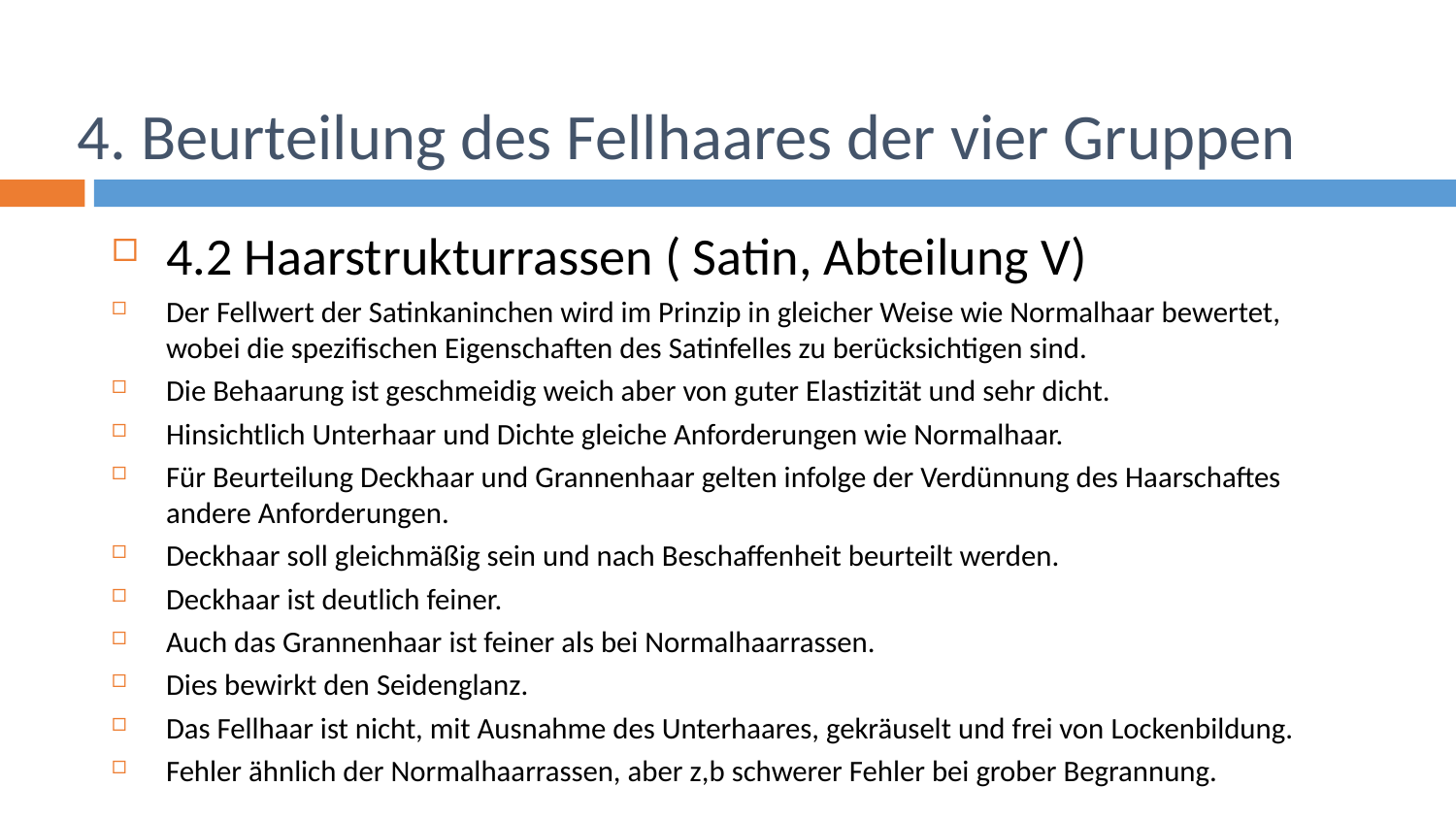

# 4. Beurteilung des Fellhaares der vier Gruppen
4.2 Haarstrukturrassen ( Satin, Abteilung V)
Der Fellwert der Satinkaninchen wird im Prinzip in gleicher Weise wie Normalhaar bewertet, wobei die spezifischen Eigenschaften des Satinfelles zu berücksichtigen sind.
Die Behaarung ist geschmeidig weich aber von guter Elastizität und sehr dicht.
Hinsichtlich Unterhaar und Dichte gleiche Anforderungen wie Normalhaar.
Für Beurteilung Deckhaar und Grannenhaar gelten infolge der Verdünnung des Haarschaftes andere Anforderungen.
Deckhaar soll gleichmäßig sein und nach Beschaffenheit beurteilt werden.
Deckhaar ist deutlich feiner.
Auch das Grannenhaar ist feiner als bei Normalhaarrassen.
Dies bewirkt den Seidenglanz.
Das Fellhaar ist nicht, mit Ausnahme des Unterhaares, gekräuselt und frei von Lockenbildung.
Fehler ähnlich der Normalhaarrassen, aber z,b schwerer Fehler bei grober Begrannung.